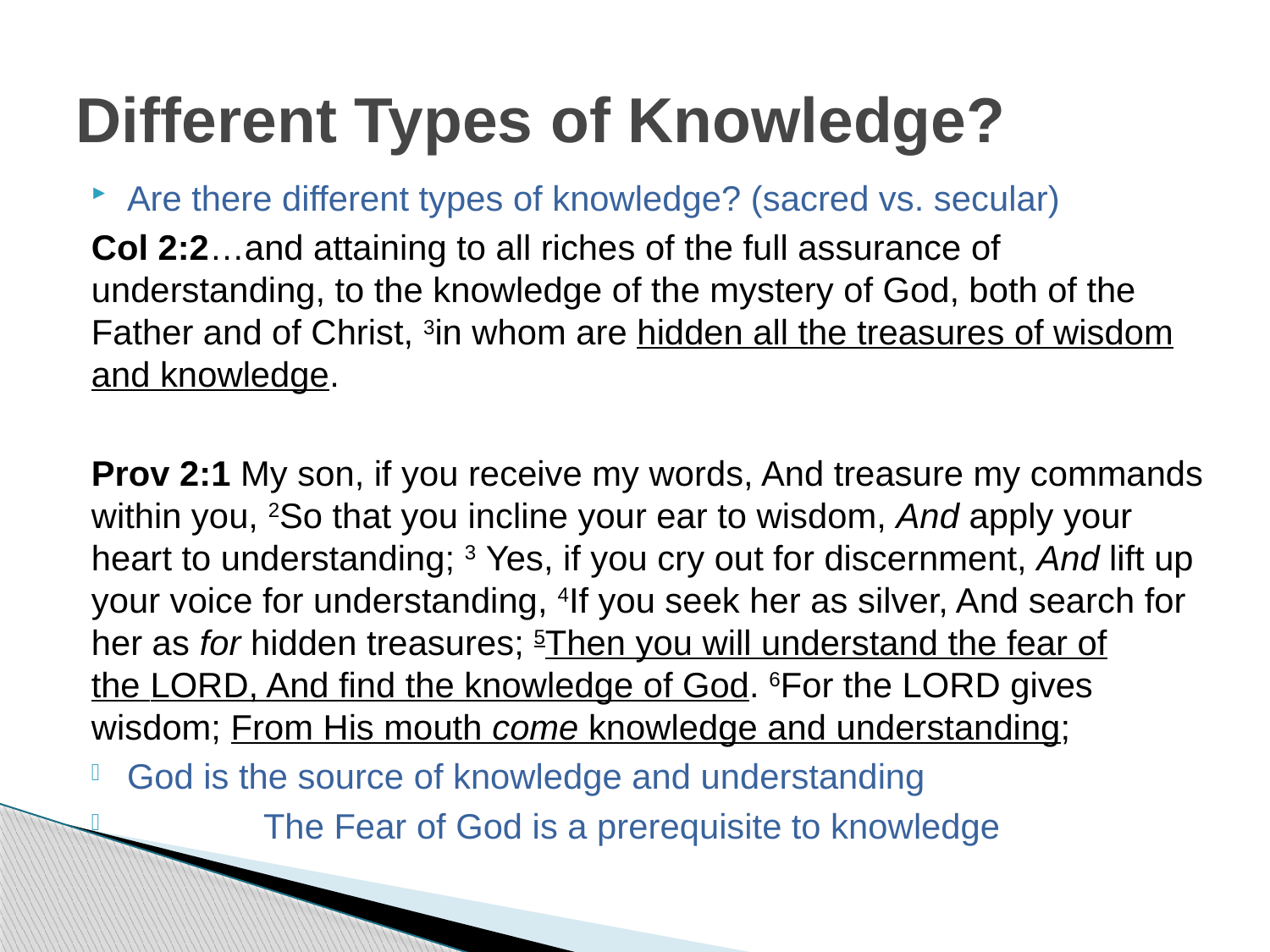

# Different Types of Knowledge?
Are there different types of knowledge? (sacred vs. secular)
Col 2:2…and attaining to all riches of the full assurance of understanding, to the knowledge of the mystery of God, both of the Father and of Christ, 3in whom are hidden all the treasures of wisdom and knowledge.

Prov 2:1 My son, if you receive my words, And treasure my commands within you, 2So that you incline your ear to wisdom, And apply your heart to understanding; 3 Yes, if you cry out for discernment, And lift up your voice for understanding, 4If you seek her as silver, And search for her as for hidden treasures; 5Then you will understand the fear of the Lord, And find the knowledge of God. 6For the Lord gives wisdom; From His mouth come knowledge and understanding;
God is the source of knowledge and understanding
              The Fear of God is a prerequisite to knowledge